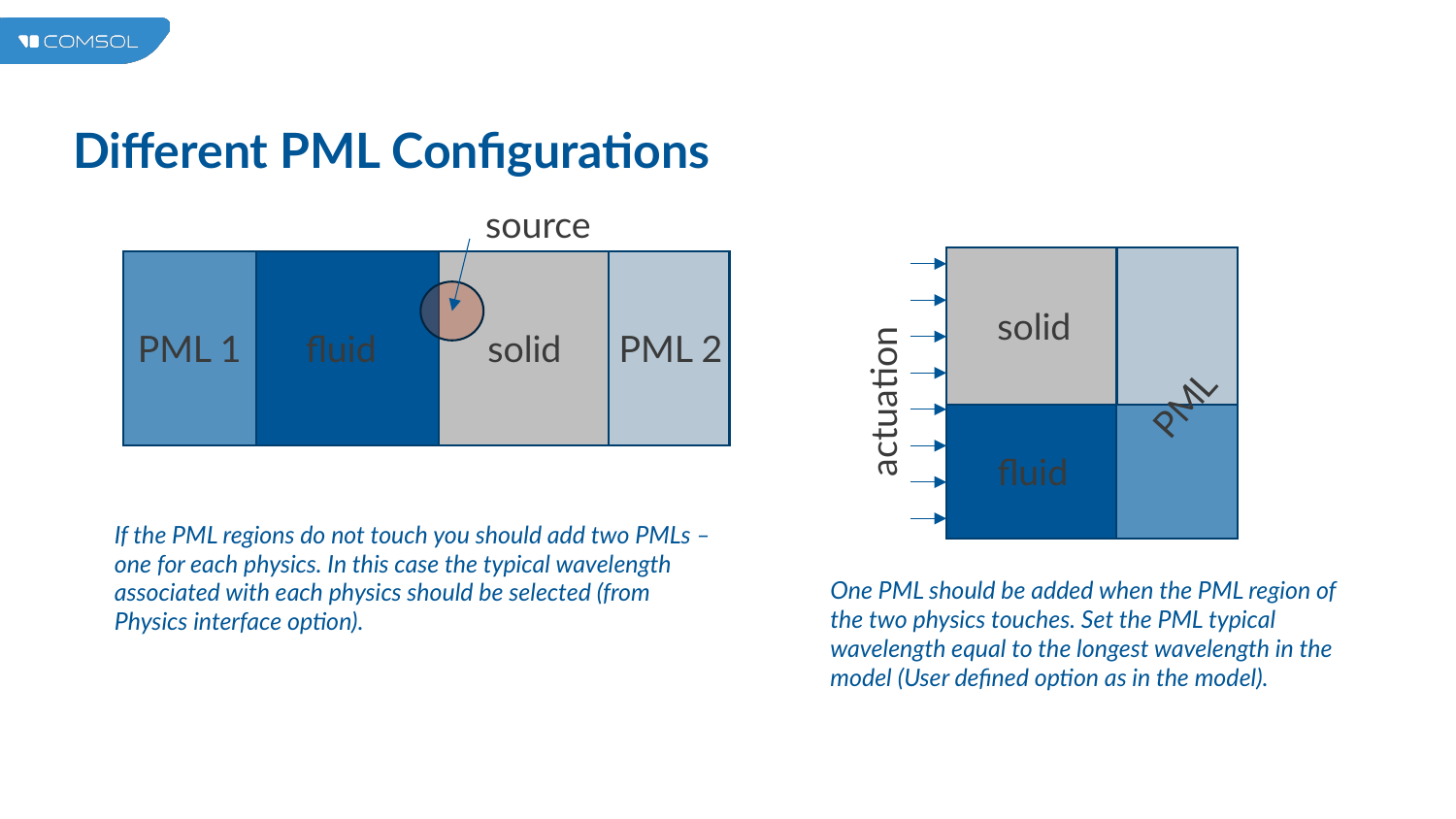

# Different PML Configurations
source

solid
PML 1
fluid
solid
PML 2
actuation
PML

fluid
If the PML regions do not touch you should add two PMLs – one for each physics. In this case the typical wavelength associated with each physics should be selected (from Physics interface option).
One PML should be added when the PML region of the two physics touches. Set the PML typical wavelength equal to the longest wavelength in the model (User defined option as in the model).